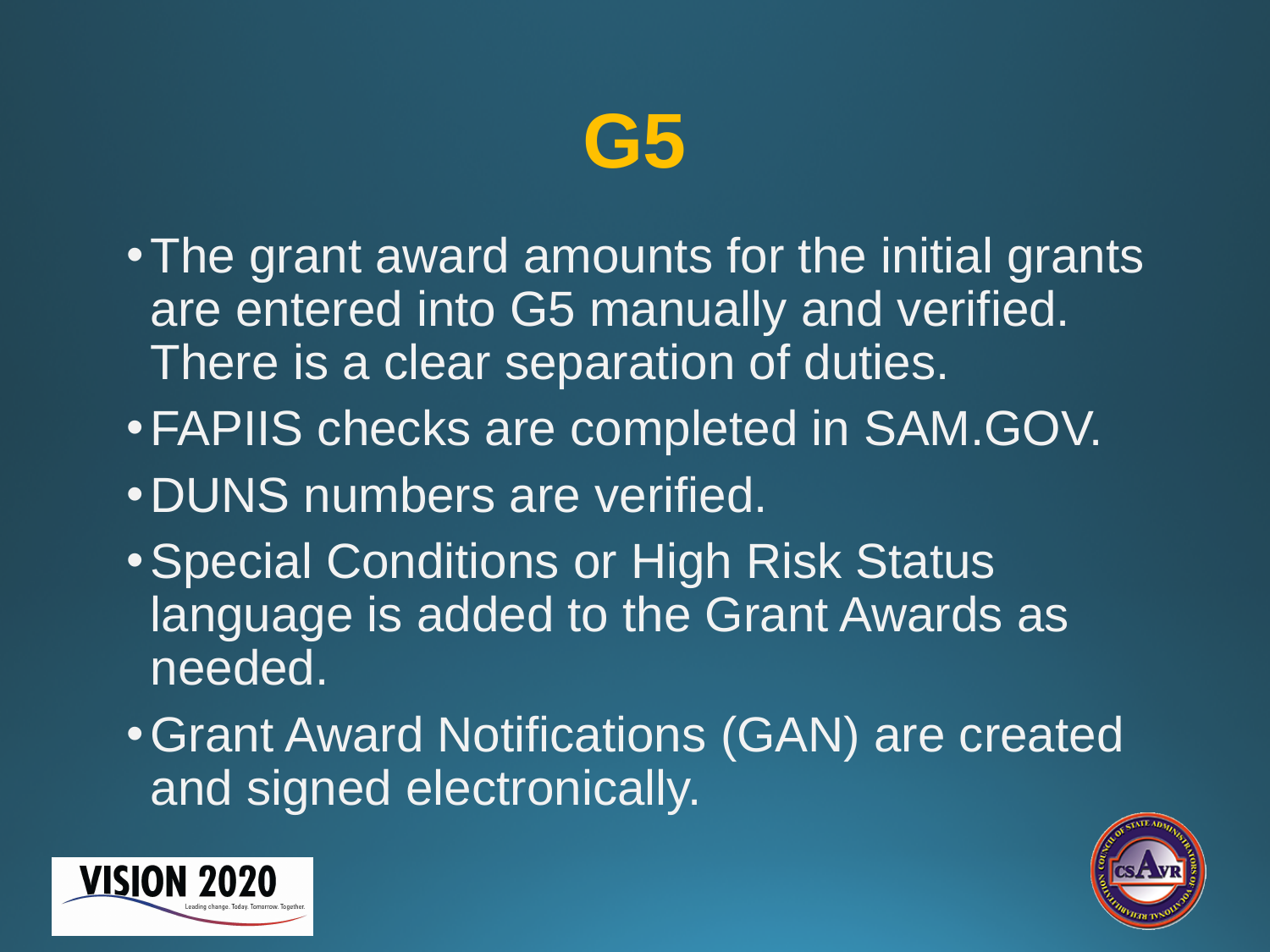

# G5
The grant award amounts for the initial grants are entered into G5 manually and verified. There is a clear separation of duties.
FAPIIS checks are completed in SAM.GOV.
DUNS numbers are verified.
Special Conditions or High Risk Status language is added to the Grant Awards as needed.
Grant Award Notifications (GAN) are created and signed electronically.